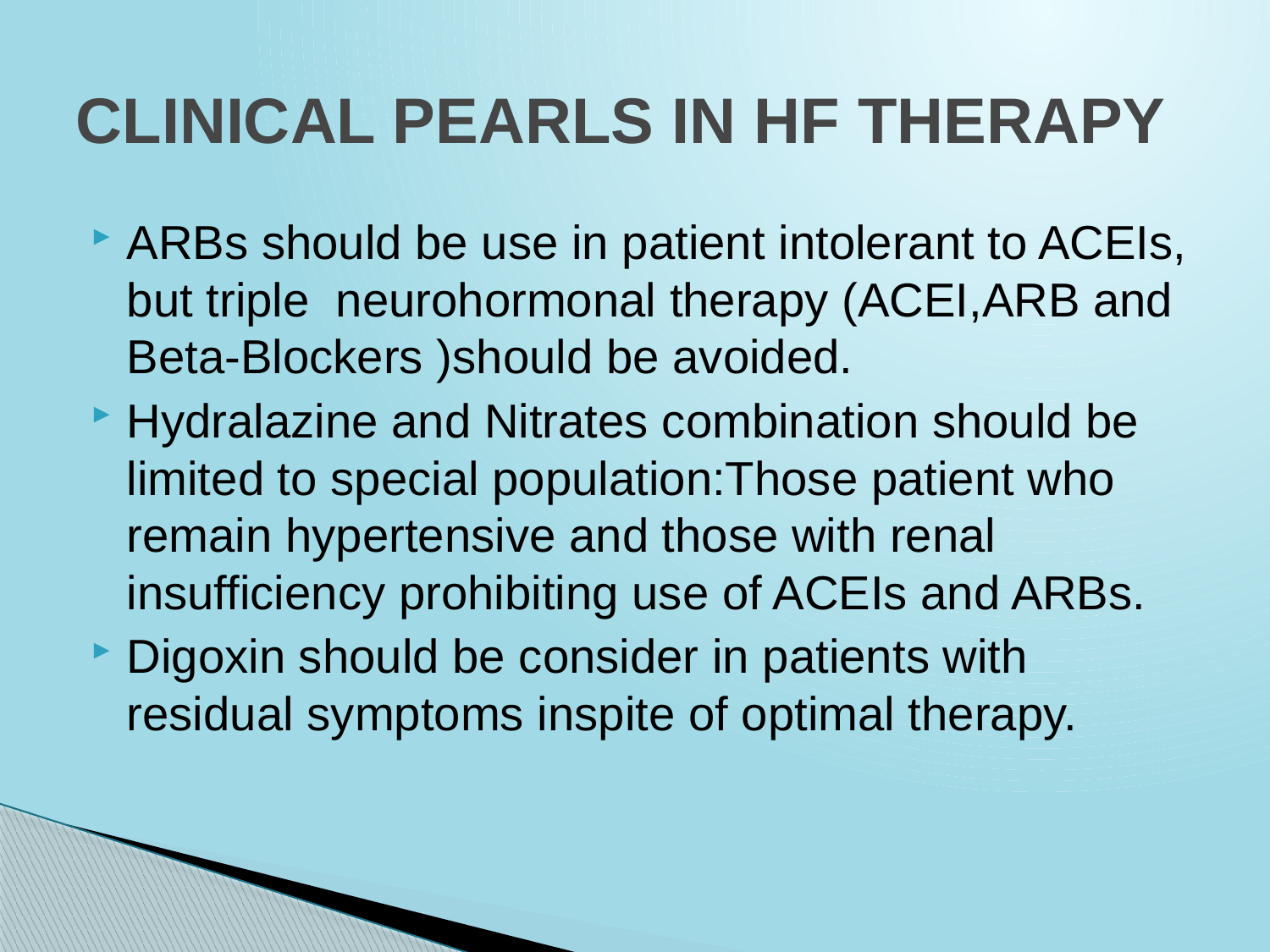

# CLINICAL PEARLS IN HF THERAPY
ARBs should be use in patient intolerant to ACEIs, but triple  neurohormonal therapy (ACEI,ARB and Beta-Blockers )should be avoided.
Hydralazine and Nitrates combination should be limited to special population:Those patient who remain hypertensive and those with renal insufficiency prohibiting use of ACEIs and ARBs.
Digoxin should be consider in patients with residual symptoms inspite of optimal therapy.